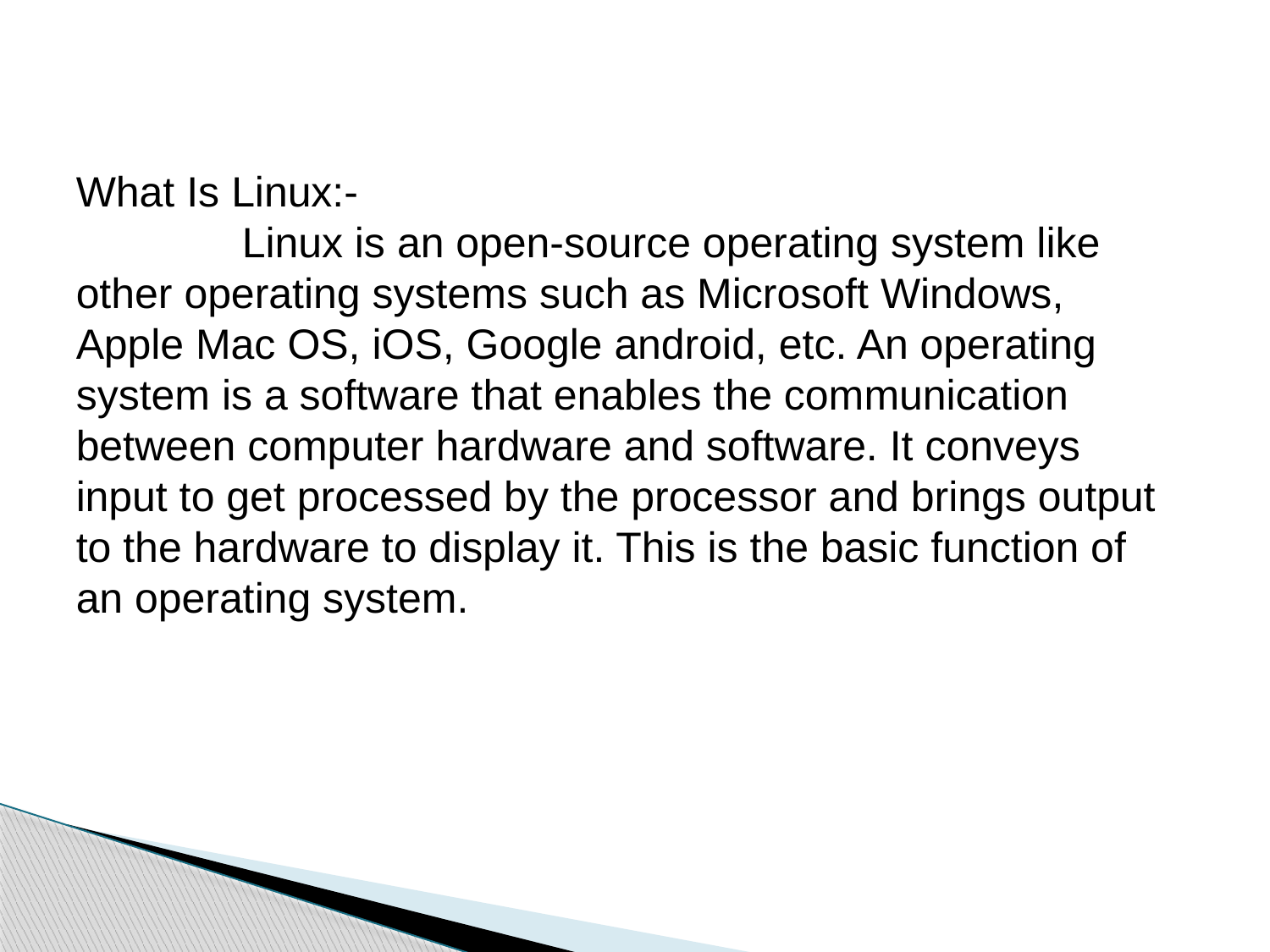

What Is Linux:-
              Linux is an open-source operating system like other operating systems such as Microsoft Windows, Apple Mac OS, iOS, Google android, etc. An operating system is a software that enables the communication between computer hardware and software. It conveys input to get processed by the processor and brings output to the hardware to display it. This is the basic function of an operating system.